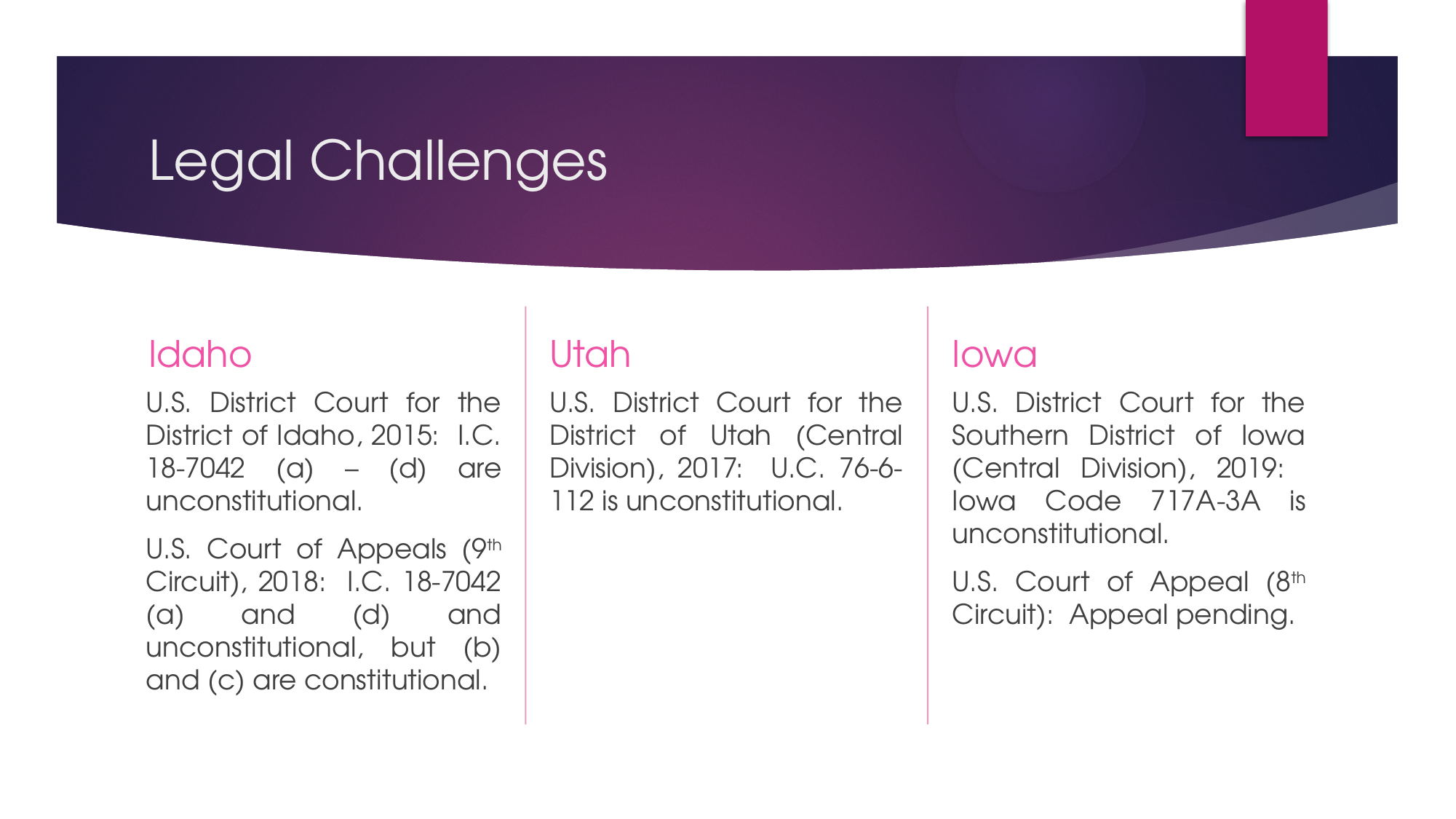

# Legal Challenges
Idaho
Utah
Iowa
U.S. District Court for the Southern District of Iowa (Central Division), 2019:  Iowa Code 717A-3A is unconstitutional.
U.S. Court of Appeal (8th Circuit):  Appeal pending.

U.S. District Court for the District of Utah (Central Division), 2017:  U.C. 76-6-112 is unconstitutional.
U.S. District Court for the District of Idaho, 2015:  I.C. 18-7042 (a) – (d) are unconstitutional.
U.S. Court of Appeals (9th Circuit), 2018:  I.C. 18-7042 (a) and (d) and unconstitutional, but (b) and (c) are constitutional.